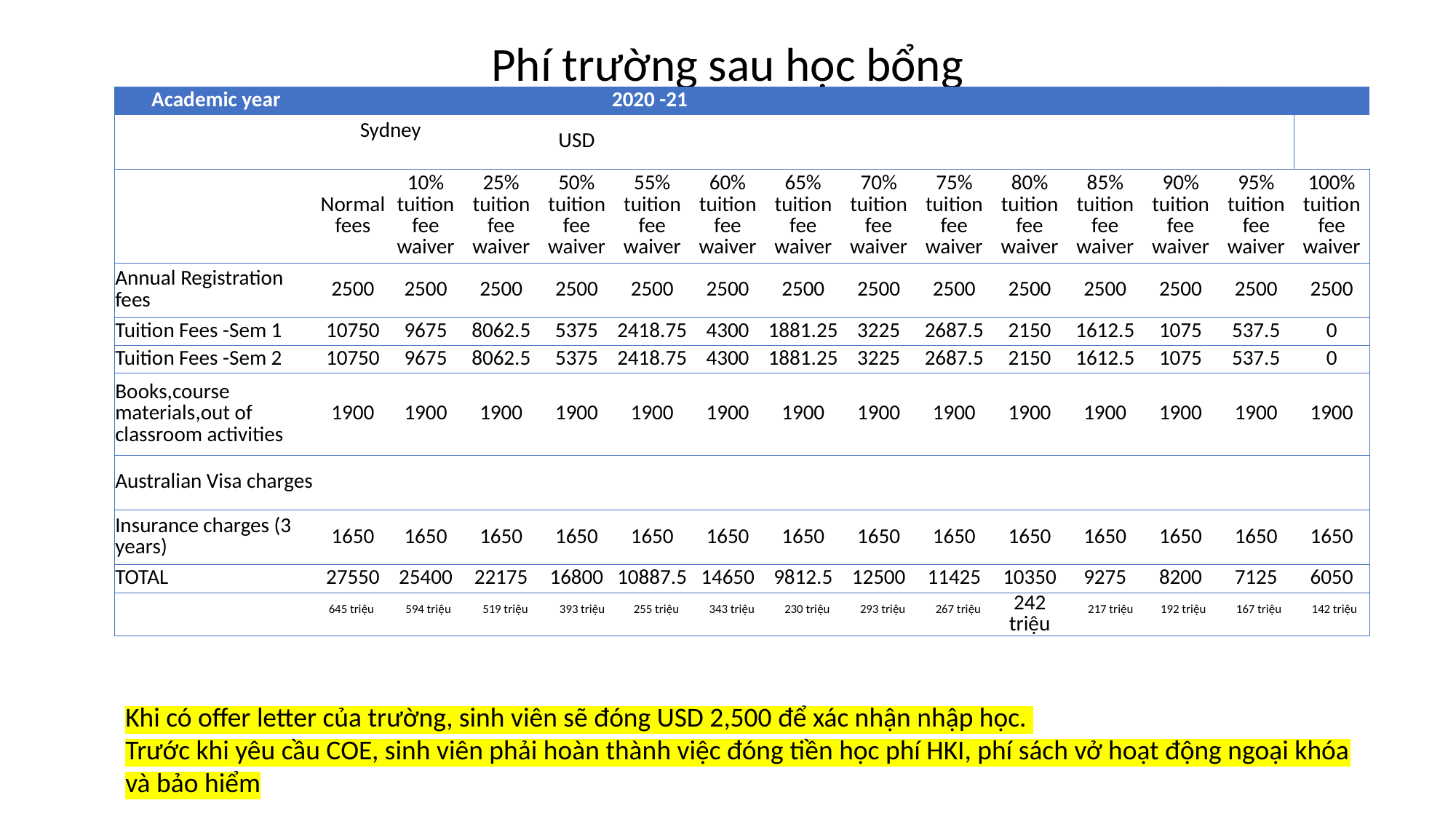

# Phí trường sau học bổng
| Academic year |  |  |  | 2020 -21 |  |  |  |  |  |  |  |  |  |  |
| --- | --- | --- | --- | --- | --- | --- | --- | --- | --- | --- | --- | --- | --- | --- |
|  | Sydney |  |  | USD |  |  |  |  |  |  |  |  |  |  |
|  | Normal fees | 10% tuition fee waiver | 25% tuition fee waiver | 50% tuition fee waiver | 55% tuition fee waiver | 60% tuition fee waiver | 65% tuition fee waiver | 70% tuition fee waiver | 75% tuition fee waiver | 80% tuition fee waiver | 85% tuition fee waiver | 90% tuition fee waiver | 95% tuition fee waiver | 100% tuition fee waiver |
| Annual Registration fees | 2500 | 2500 | 2500 | 2500 | 2500 | 2500 | 2500 | 2500 | 2500 | 2500 | 2500 | 2500 | 2500 | 2500 |
| Tuition Fees -Sem 1 | 10750 | 9675 | 8062.5 | 5375 | 2418.75 | 4300 | 1881.25 | 3225 | 2687.5 | 2150 | 1612.5 | 1075 | 537.5 | 0 |
| Tuition Fees -Sem 2 | 10750 | 9675 | 8062.5 | 5375 | 2418.75 | 4300 | 1881.25 | 3225 | 2687.5 | 2150 | 1612.5 | 1075 | 537.5 | 0 |
| Books,course materials,out of classroom activities | 1900 | 1900 | 1900 | 1900 | 1900 | 1900 | 1900 | 1900 | 1900 | 1900 | 1900 | 1900 | 1900 | 1900 |
| Australian Visa charges |  |  |  |  |  |  |  |  |  |  |  |  |  |  |
| Insurance charges (3 years) | 1650 | 1650 | 1650 | 1650 | 1650 | 1650 | 1650 | 1650 | 1650 | 1650 | 1650 | 1650 | 1650 | 1650 |
| TOTAL | 27550 | 25400 | 22175 | 16800 | 10887.5 | 14650 | 9812.5 | 12500 | 11425 | 10350 | 9275 | 8200 | 7125 | 6050 |
|  | 645 triệu | 594 triệu | 519 triệu | 393 triệu | 255 triệu | 343 triệu | 230 triệu | 293 triệu | 267 triệu | 242 triệu | 217 triệu | 192 triệu | 167 triệu | 142 triệu |
Khi có offer letter của trường, sinh viên sẽ đóng USD 2,500 để xác nhận nhập học.
Trước khi yêu cầu COE, sinh viên phải hoàn thành việc đóng tiền học phí HKI, phí sách vở hoạt động ngoại khóa và bảo hiểm